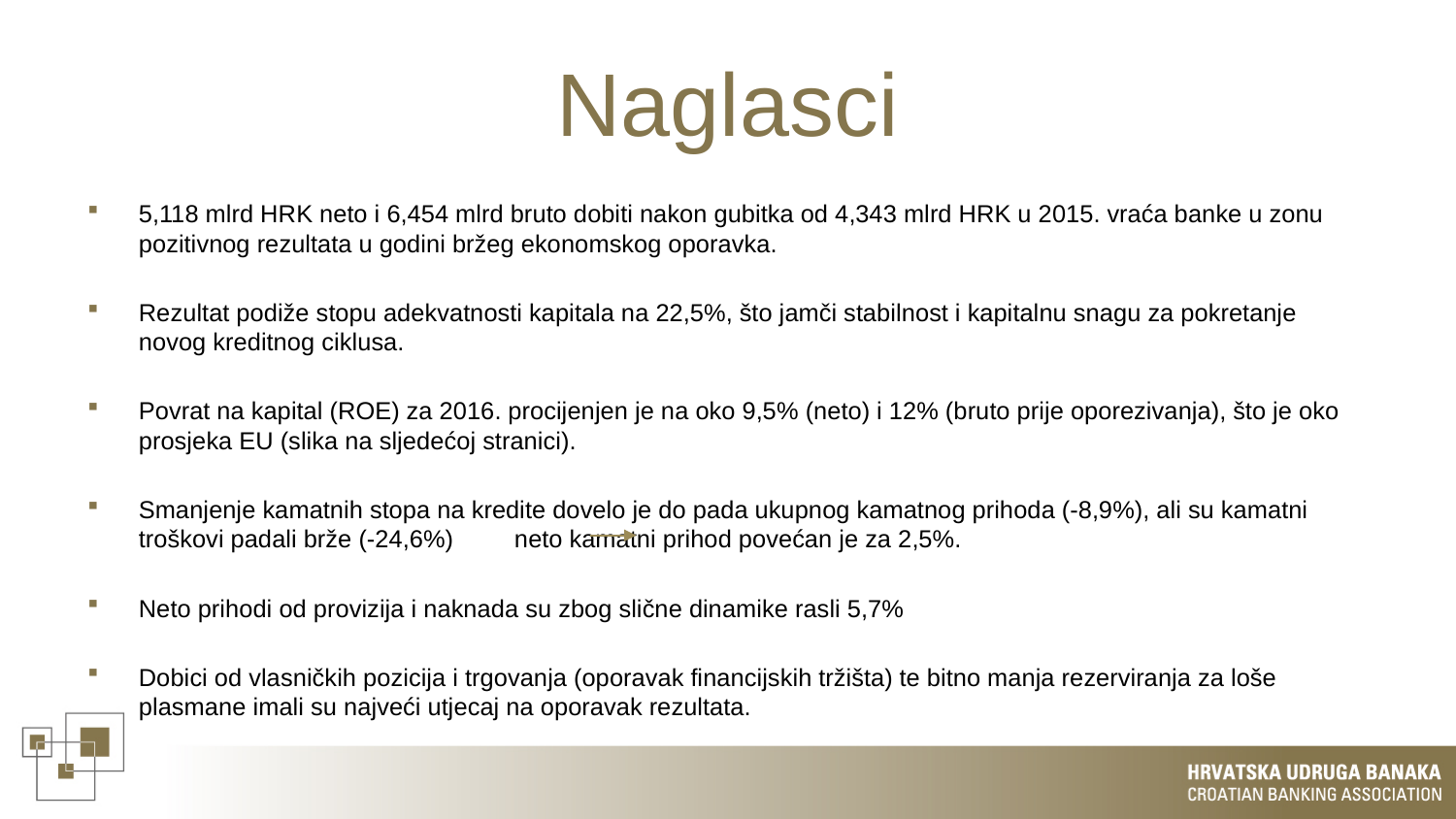

# Naglasci
5,118 mlrd HRK neto i 6,454 mlrd bruto dobiti nakon gubitka od 4,343 mlrd HRK u 2015. vraća banke u zonu pozitivnog rezultata u godini bržeg ekonomskog oporavka.

Rezultat podiže stopu adekvatnosti kapitala na 22,5%, što jamči stabilnost i kapitalnu snagu za pokretanje novog kreditnog ciklusa.

Povrat na kapital (ROE) za 2016. procijenjen je na oko 9,5% (neto) i 12% (bruto prije oporezivanja), što je oko prosjeka EU (slika na sljedećoj stranici).

Smanjenje kamatnih stopa na kredite dovelo je do pada ukupnog kamatnog prihoda (-8,9%), ali su kamatni troškovi padali brže (-24,6%)         neto kamatni prihod povećan je za 2,5%.

Neto prihodi od provizija i naknada su zbog slične dinamike rasli 5,7%

Dobici od vlasničkih pozicija i trgovanja (oporavak financijskih tržišta) te bitno manja rezerviranja za loše plasmane imali su najveći utjecaj na oporavak rezultata.